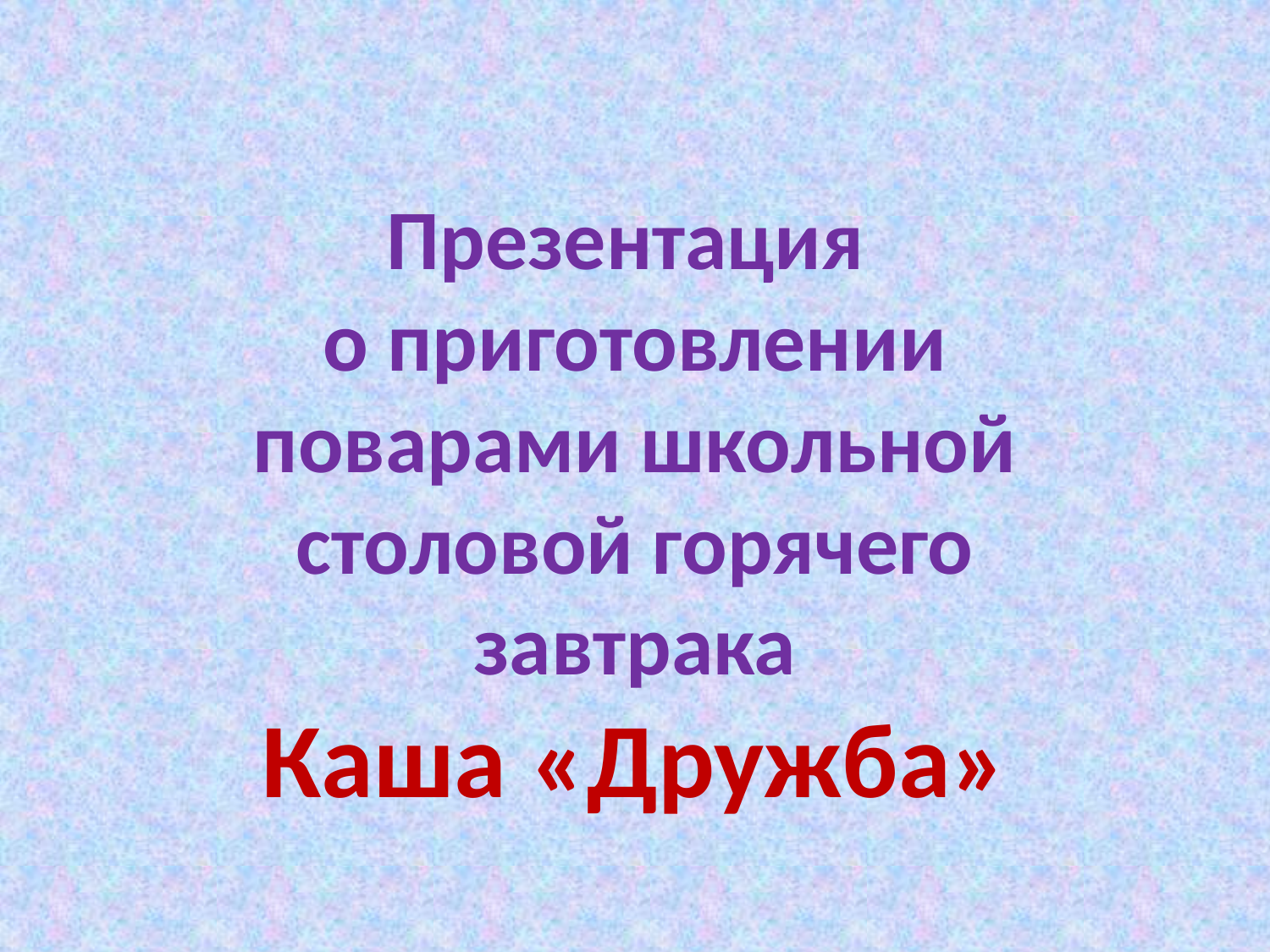

Презентация
о приготовлении поварами школьной столовой горячего завтрака
Каша «Дружба»